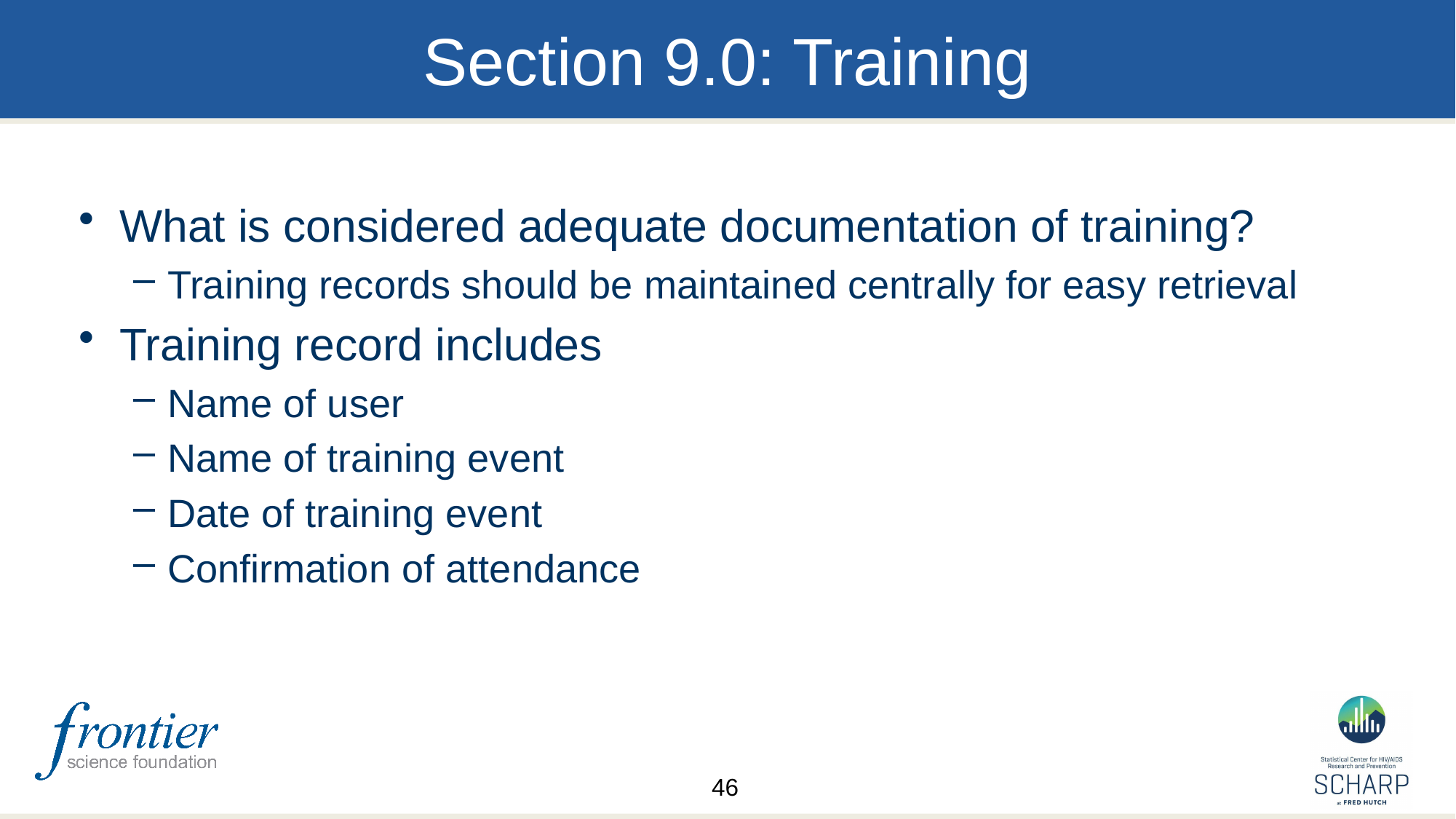

# Section 9.0: Training
What is considered adequate documentation of training?
Training records should be maintained centrally for easy retrieval
Training record includes
Name of user
Name of training event
Date of training event
Confirmation of attendance